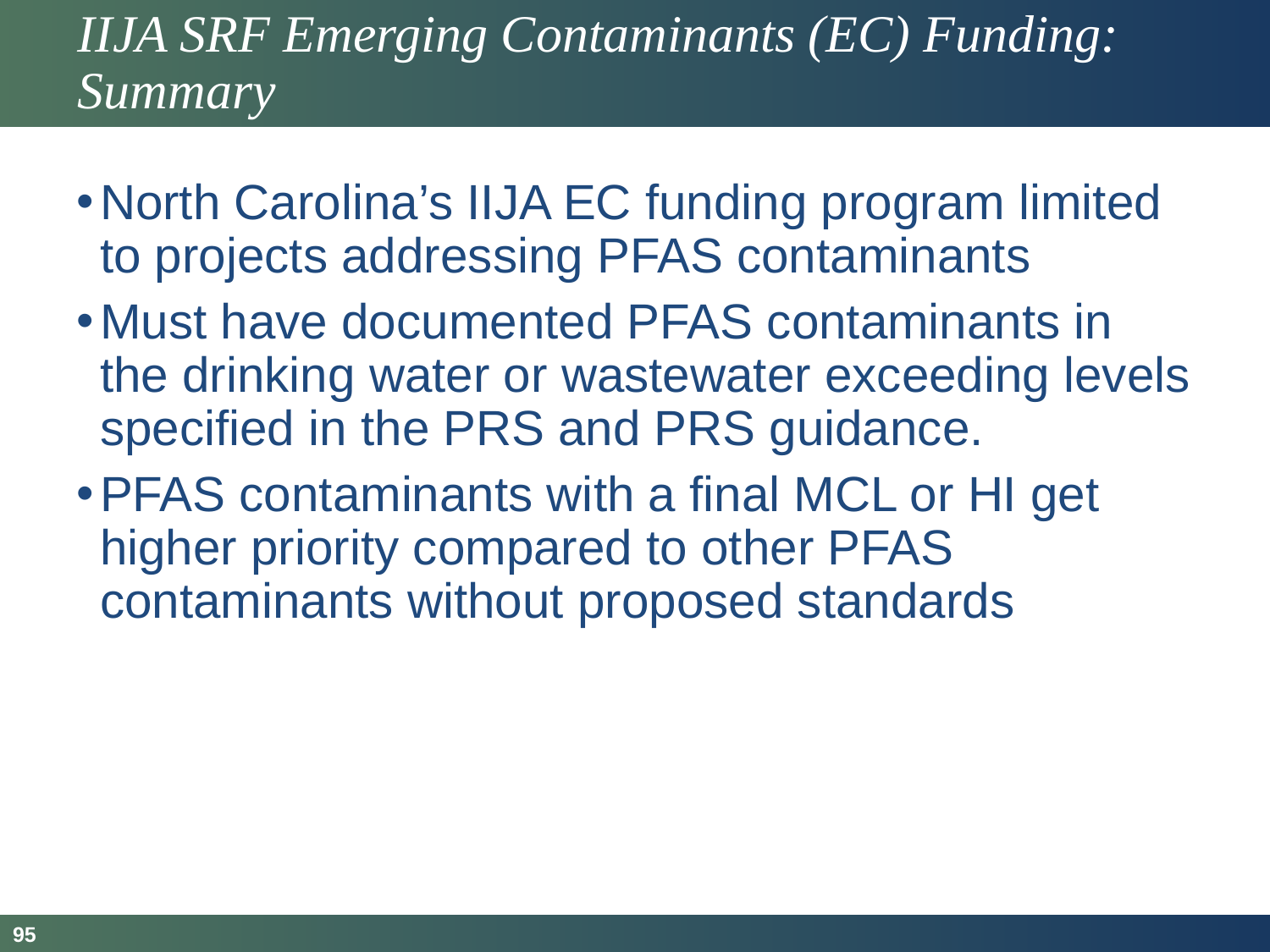

# IIJA SRF Emerging Contaminants (EC) Funding: Summary
North Carolina’s IIJA EC funding program limited to projects addressing PFAS contaminants
Must have documented PFAS contaminants in the drinking water or wastewater exceeding levels specified in the PRS and PRS guidance.
PFAS contaminants with a final MCL or HI get higher priority compared to other PFAS contaminants without proposed standards

95